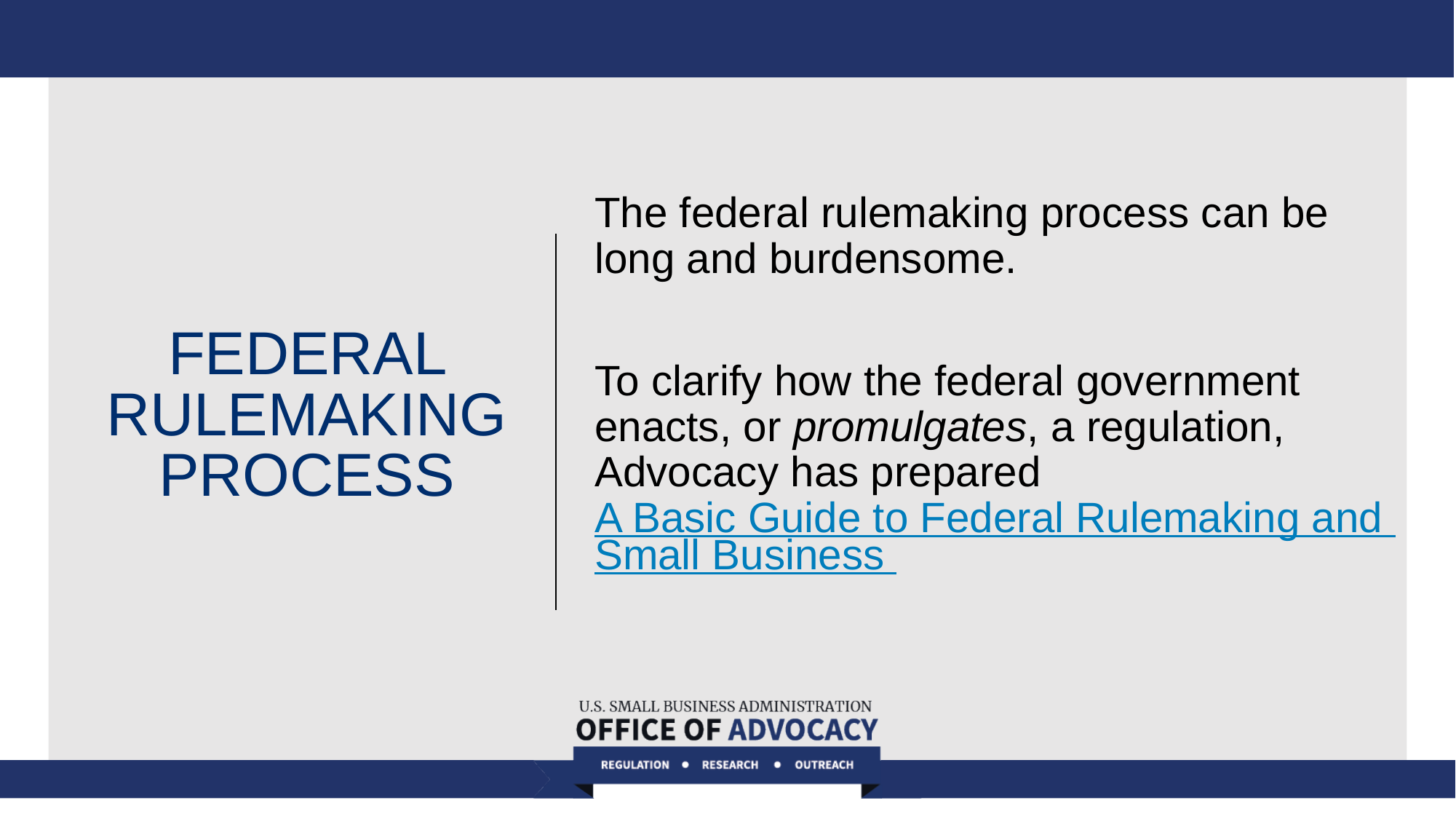

The federal rulemaking process can be long and burdensome.

To clarify how the federal government enacts, or promulgates, a regulation, Advocacy has prepared A Basic Guide to Federal Rulemaking and Small Business
# Federal Rulemaking Process